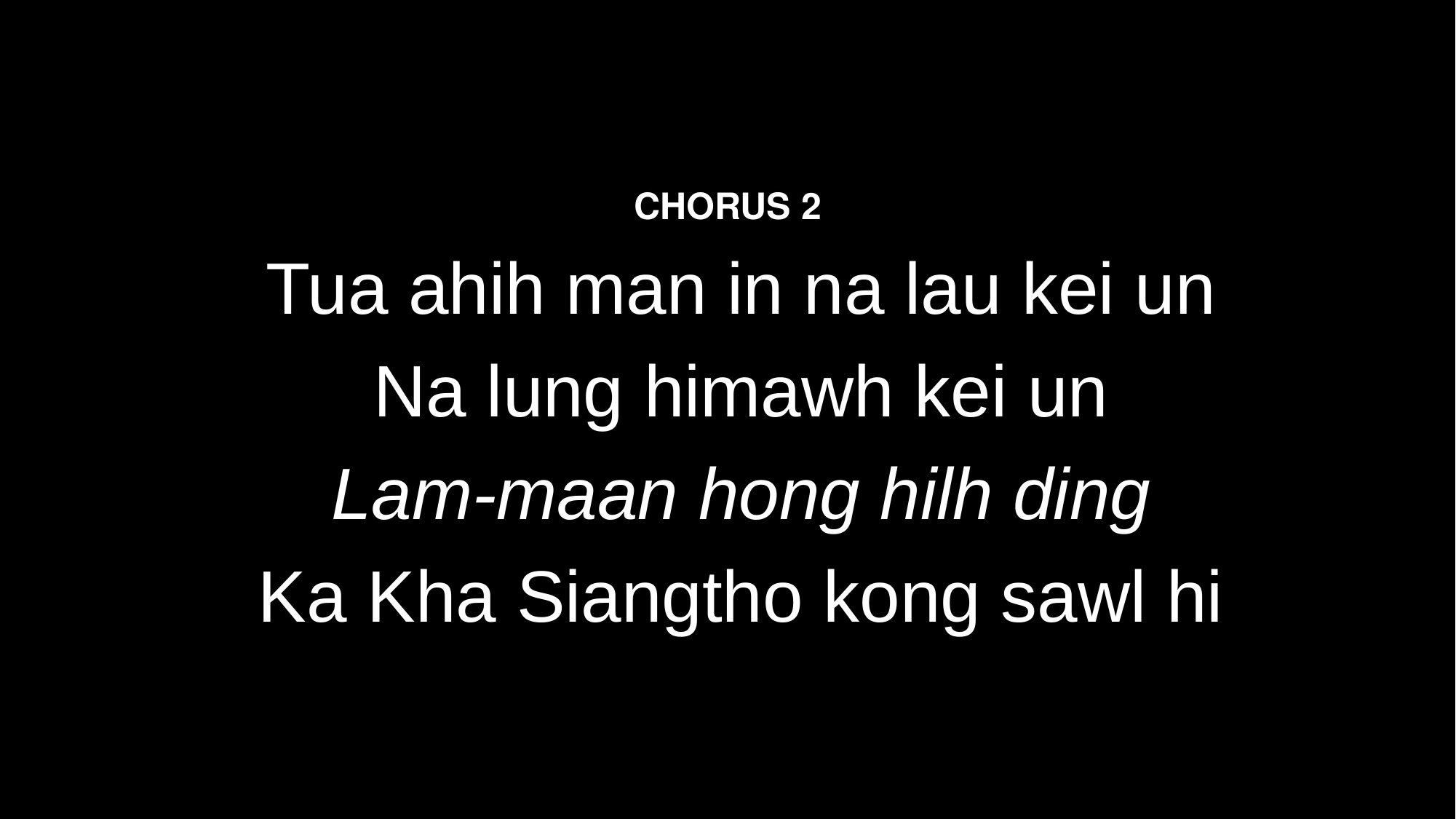

CHORUS 2
Tua ahih man in na lau kei un
Na lung himawh kei un
Lam-maan hong hilh ding
Ka Kha Siangtho kong sawl hi